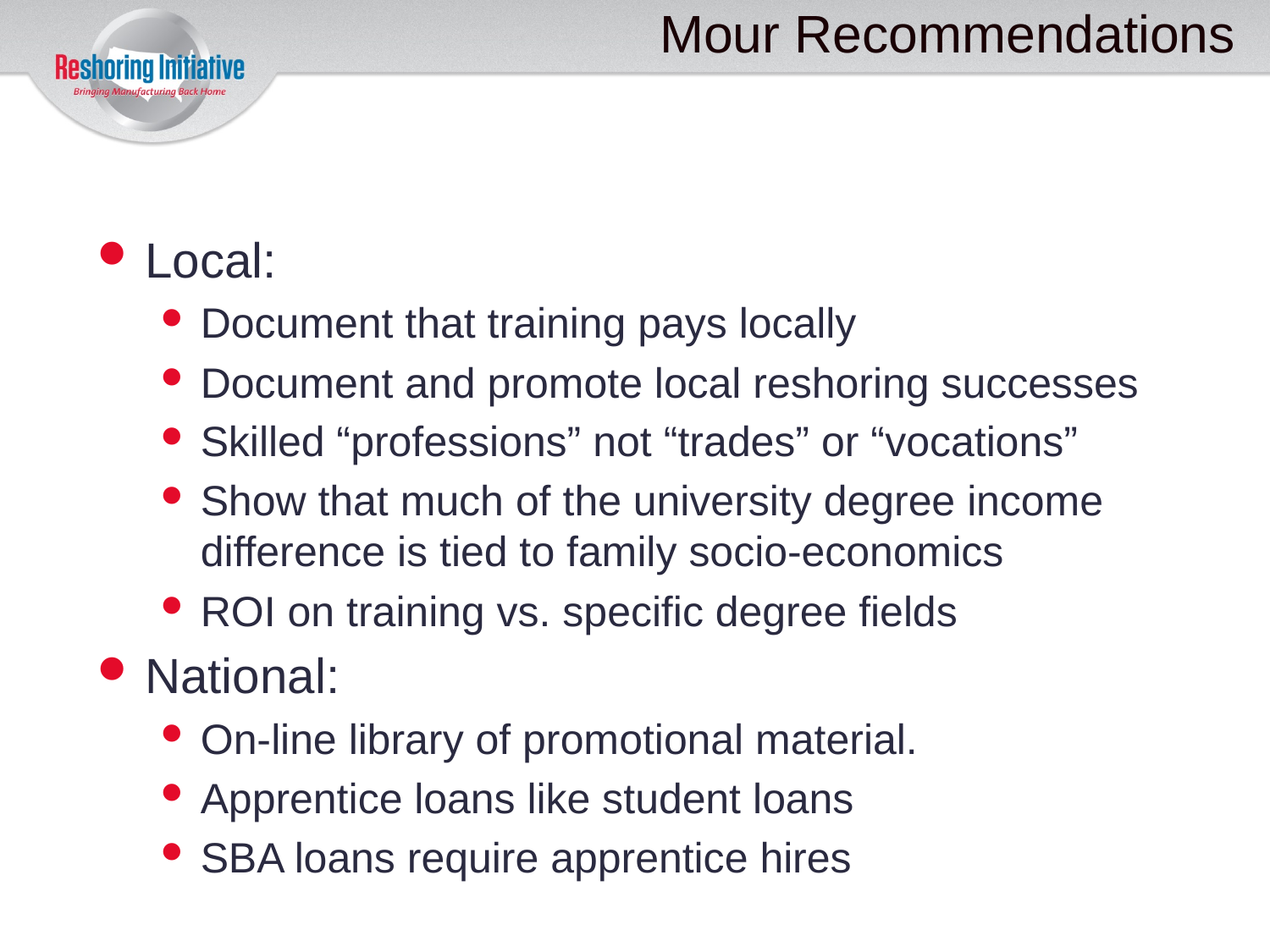

# Mour Recommendations
Local:
Document that training pays locally
Document and promote local reshoring successes
Skilled “professions” not “trades” or “vocations”
Show that much of the university degree income difference is tied to family socio-economics
ROI on training vs. specific degree fields
National:
On-line library of promotional material.
Apprentice loans like student loans
SBA loans require apprentice hires